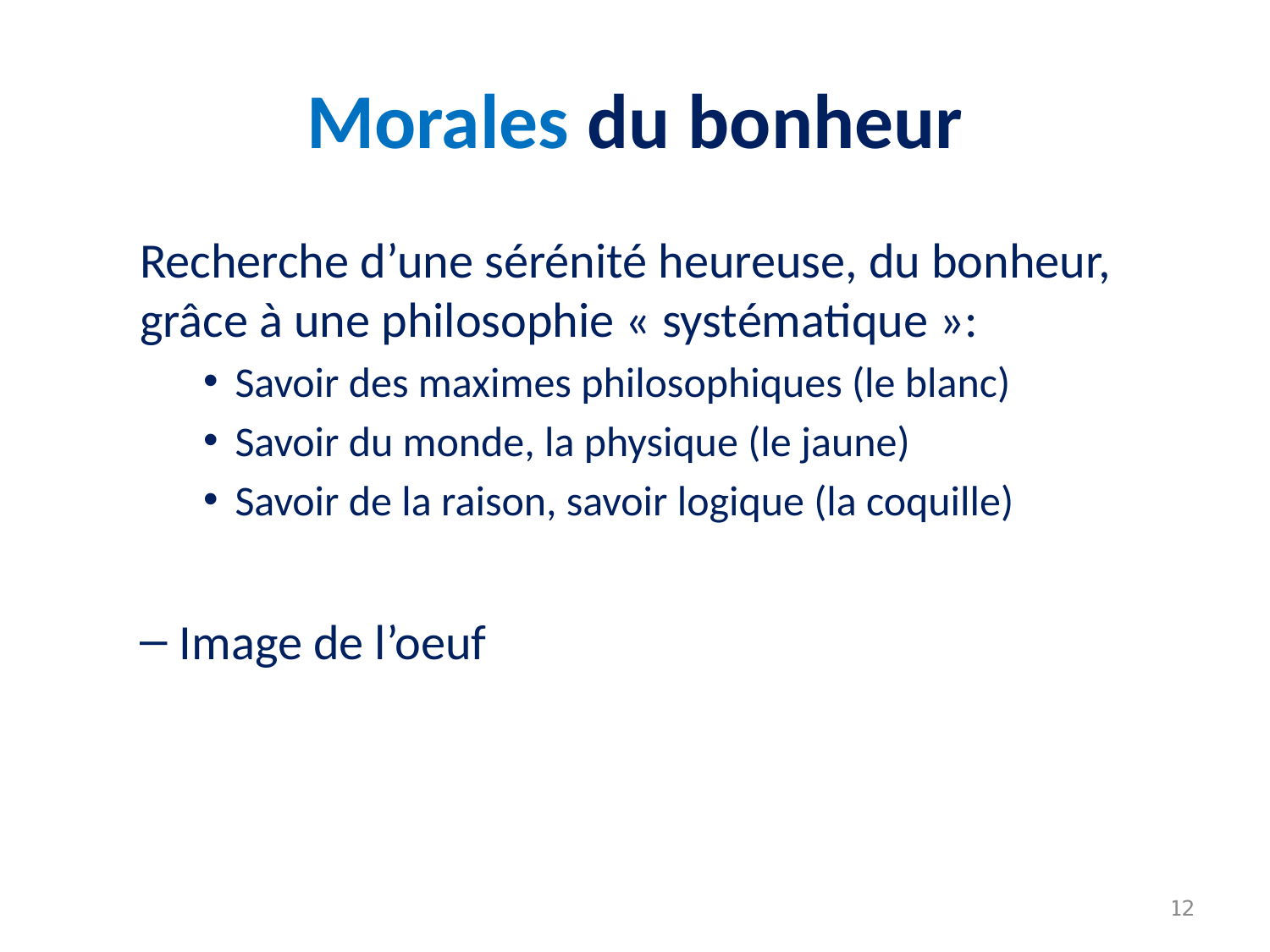

# Morales du bonheur
Recherche d’une sérénité heureuse, du bonheur, grâce à une philosophie « systématique »:
Savoir des maximes philosophiques (le blanc)
Savoir du monde, la physique (le jaune)
Savoir de la raison, savoir logique (la coquille)

Image de l’oeuf

12